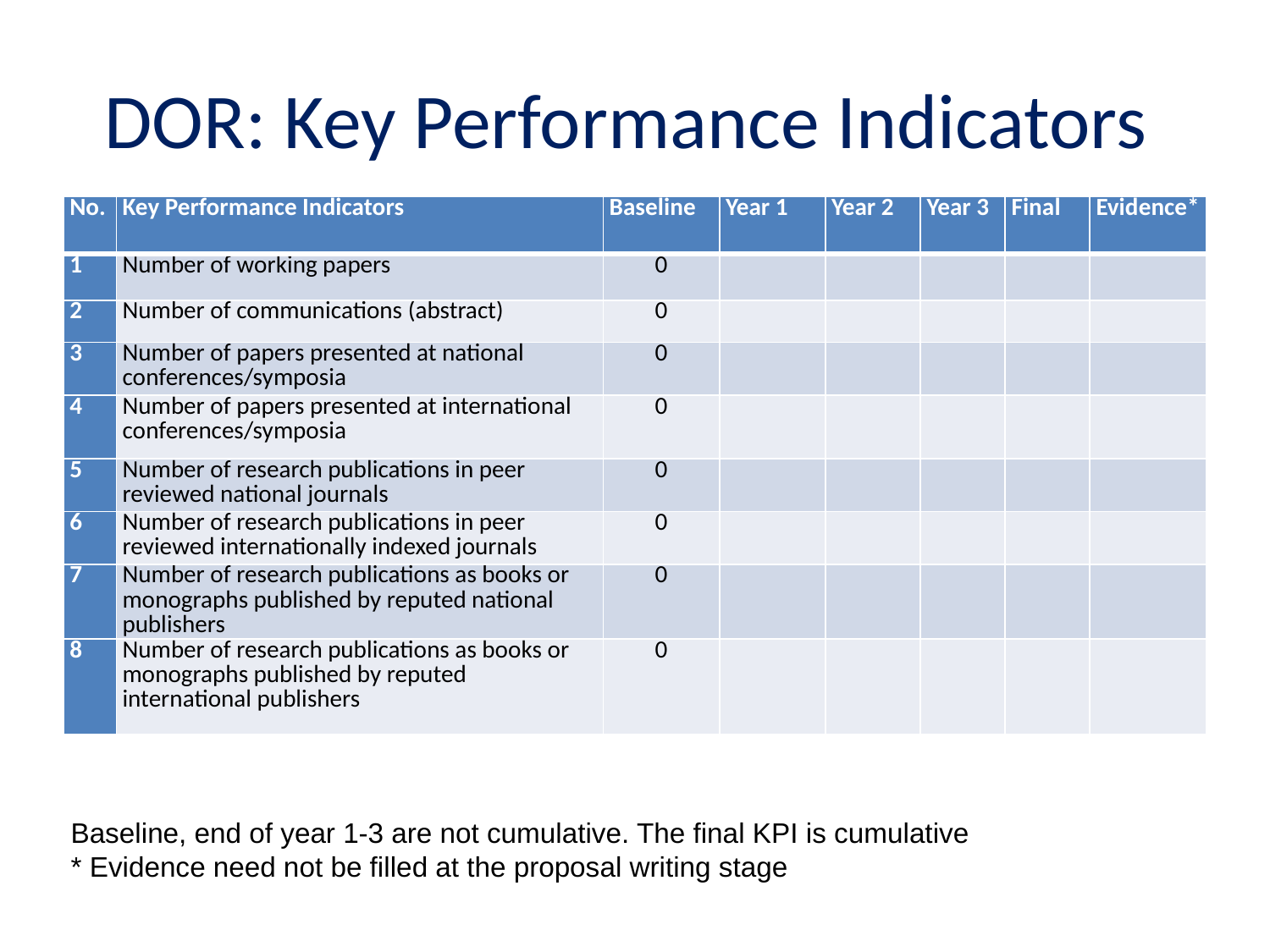

# DOR: Key Performance Indicators
| No. | Key Performance Indicators | Baseline | Year 1 | Year 2 | Year 3 | Final | Evidence\* |
| --- | --- | --- | --- | --- | --- | --- | --- |
| 1 | Number of working papers | 0 |  |  |  |  |  |
| 2 | Number of communications (abstract) | 0 |  |  |  |  |  |
| 3 | Number of papers presented at national conferences/symposia | 0 |  |  |  |  |  |
| 4 | Number of papers presented at international conferences/symposia | 0 |  |  |  |  |  |
| 5 | Number of research publications in peer reviewed national journals | 0 |  |  |  |  |  |
| 6 | Number of research publications in peer reviewed internationally indexed journals | 0 |  |  |  |  |  |
| 7 | Number of research publications as books or monographs published by reputed national publishers | 0 |  |  |  |  |  |
| 8 | Number of research publications as books or monographs published by reputed international publishers | 0 |  |  |  |  |  |
Baseline, end of year 1-3 are not cumulative. The final KPI is cumulative
* Evidence need not be filled at the proposal writing stage